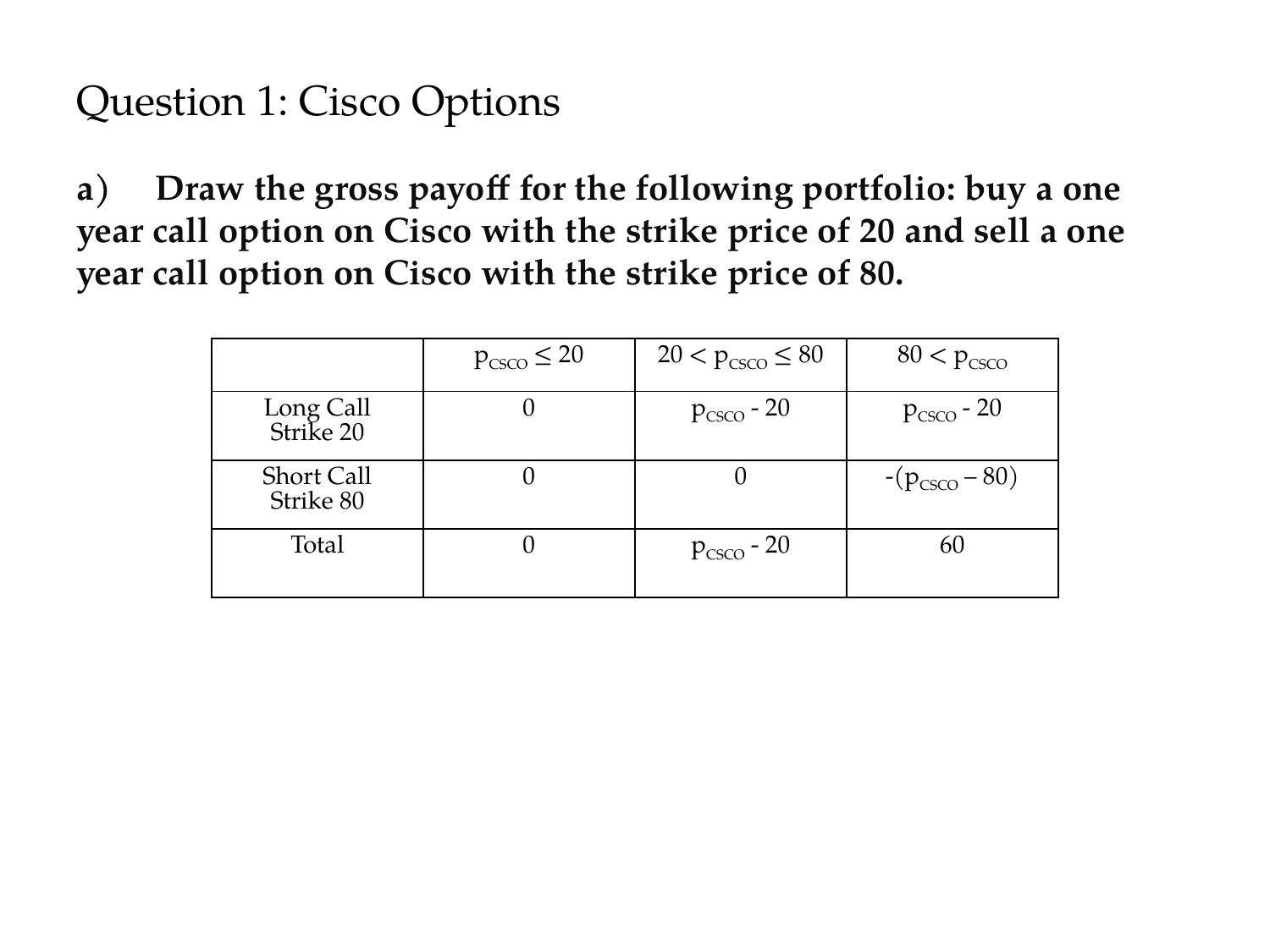

# Question 1: Cisco Options
a)     Draw the gross payoff for the following portfolio: buy a one year call option on Cisco with the strike price of 20 and sell a one year call option on Cisco with the strike price of 80.

|  | pCSCO ≤ 20 | 20 < pCSCO ≤ 80 | 80 < pCSCO |
| --- | --- | --- | --- |
| Long Call Strike 20 | 0 | pCSCO - 20 | pCSCO - 20 |
| Short Call Strike 80 | 0 | 0 | -(pCSCO – 80) |
| Total | 0 | pCSCO - 20 | 60 |